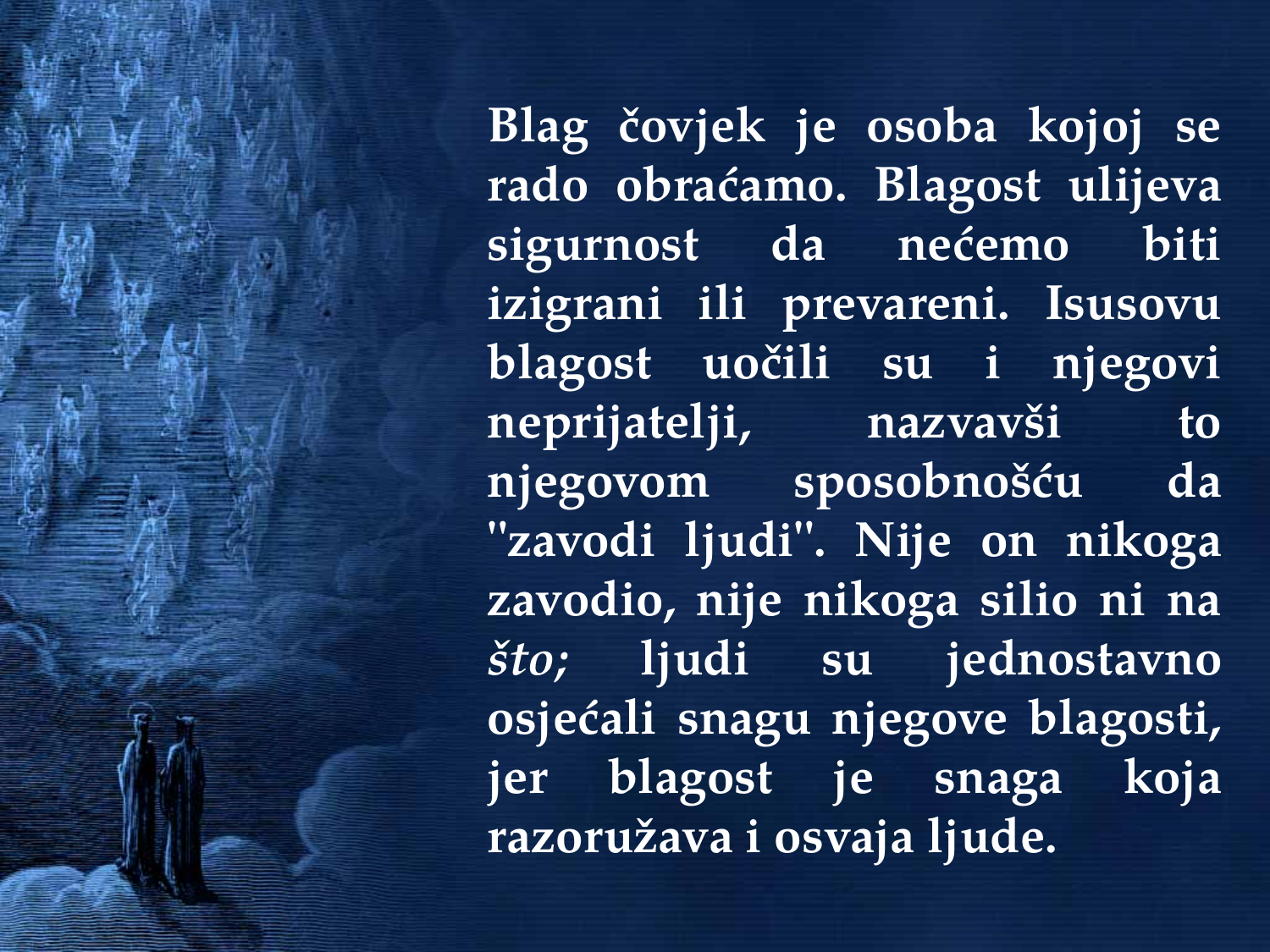

Blag čovjek je osoba kojoj se rado obraćamo. Blagost ulijeva sigurnost da nećemo biti izigrani ili prevareni. Isusovu blagost uočili su i njegovi neprijatelji, nazvavši to njegovom sposobnošću da "zavodi ljudi". Nije on nikoga zavodio, nije nikoga silio ni na što; ljudi su jednostavno osjećali snagu njegove blagosti, jer blagost je snaga koja razoružava i osvaja ljude.